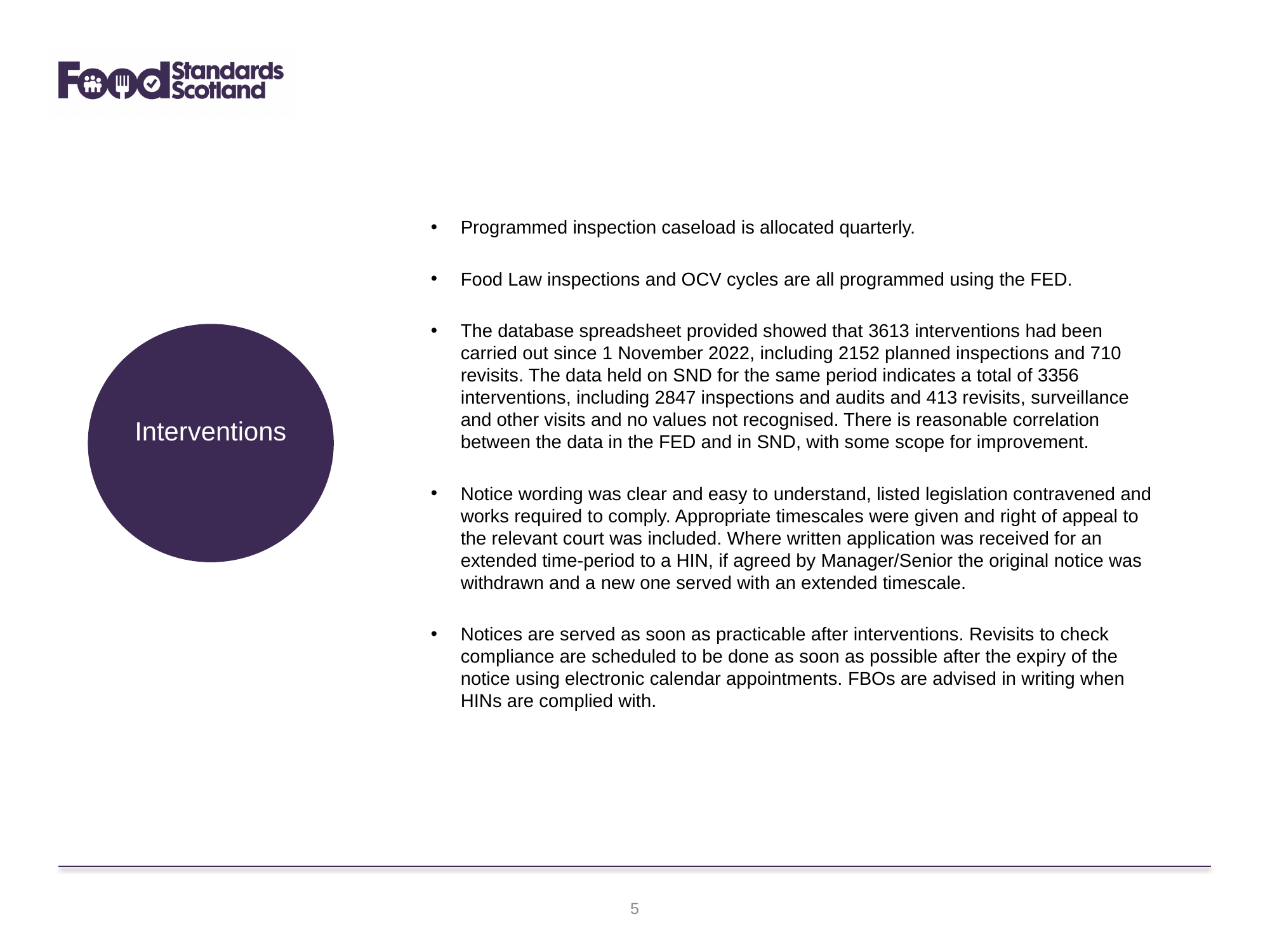

Programmed inspection caseload is allocated quarterly.

Food Law inspections and OCV cycles are all programmed using the FED.

The database spreadsheet provided showed that 3613 interventions had been carried out since 1 November 2022, including 2152 planned inspections and 710 revisits. The data held on SND for the same period indicates a total of 3356 interventions, including 2847 inspections and audits and 413 revisits, surveillance and other visits and no values not recognised. There is reasonable correlation between the data in the FED and in SND, with some scope for improvement.

Notice wording was clear and easy to understand, listed legislation contravened and works required to comply. Appropriate timescales were given and right of appeal to the relevant court was included. Where written application was received for an extended time-period to a HIN, if agreed by Manager/Senior the original notice was withdrawn and a new one served with an extended timescale.

Notices are served as soon as practicable after interventions. Revisits to check compliance are scheduled to be done as soon as possible after the expiry of the notice using electronic calendar appointments. FBOs are advised in writing when HINs are complied with.

Interventions

5